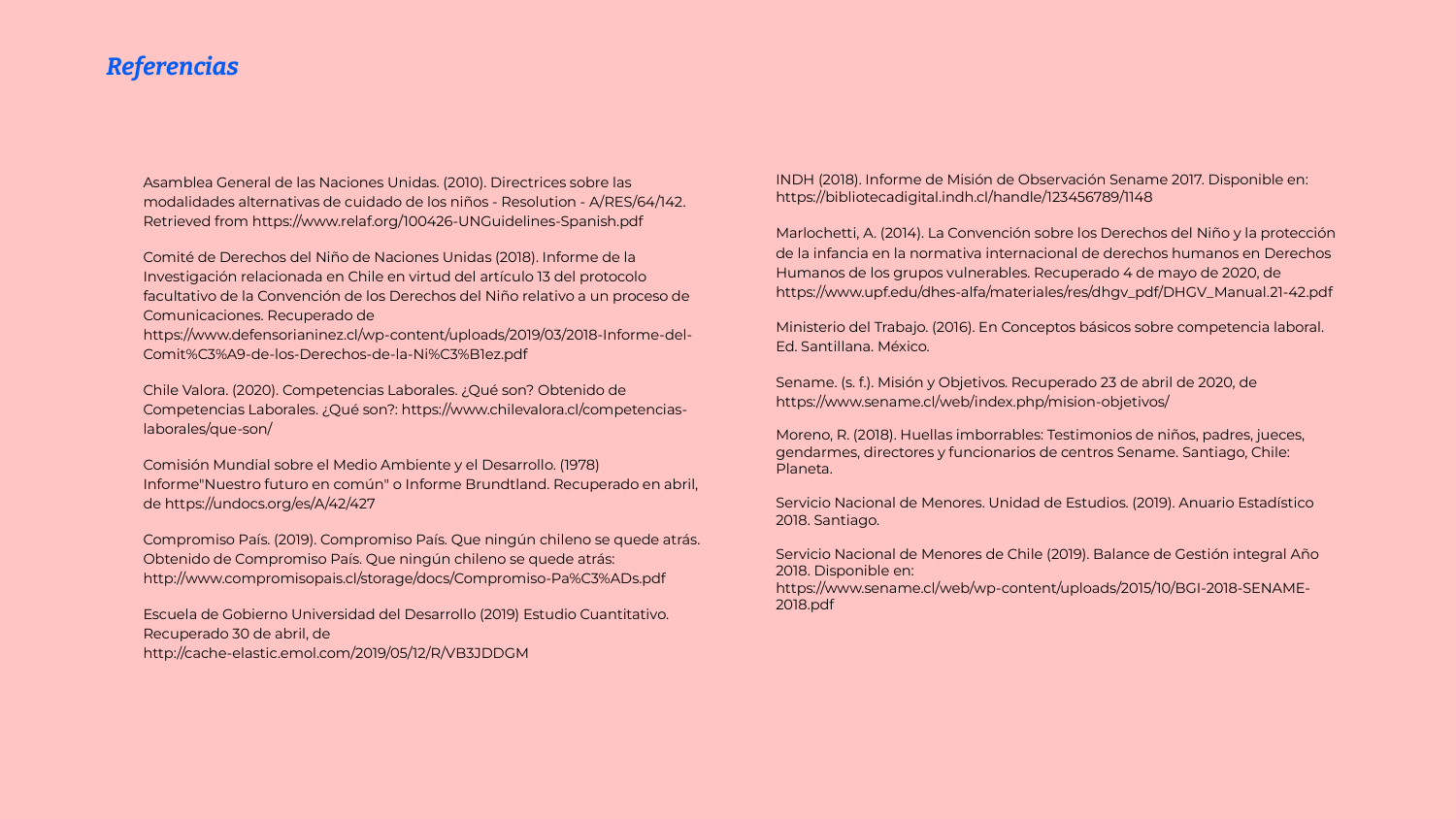

Referencias
Asamblea General de las Naciones Unidas. (2010). Directrices sobre las modalidades alternativas de cuidado de los niños - Resolution - A/RES/64/142. Retrieved from https://www.relaf.org/100426-UNGuidelines-Spanish.pdf
Comité de Derechos del Niño de Naciones Unidas (2018). Informe de la Investigación relacionada en Chile en virtud del artículo 13 del protocolo facultativo de la Convención de los Derechos del Niño relativo a un proceso de Comunicaciones. Recuperado de https://www.defensorianinez.cl/wp-content/uploads/2019/03/2018-Informe-del-Comit%C3%A9-de-los-Derechos-de-la-Ni%C3%B1ez.pdf
Chile Valora. (2020). Competencias Laborales. ¿Qué son? Obtenido de Competencias Laborales. ¿Qué son?: https://www.chilevalora.cl/competencias-laborales/que-son/
Comisión Mundial sobre el Medio Ambiente y el Desarrollo. (1978) Informe"Nuestro futuro en común" o Informe Brundtland. Recuperado en abril, de https://undocs.org/es/A/42/427
Compromiso País. (2019). Compromiso País. Que ningún chileno se quede atrás. Obtenido de Compromiso País. Que ningún chileno se quede atrás: http://www.compromisopais.cl/storage/docs/Compromiso-Pa%C3%ADs.pdf
Escuela de Gobierno Universidad del Desarrollo (2019) Estudio Cuantitativo. Recuperado 30 de abril, de http://cache-elastic.emol.com/2019/05/12/R/VB3JDDGM
INDH (2018). Informe de Misión de Observación Sename 2017. Disponible en: https://bibliotecadigital.indh.cl/handle/123456789/1148

Marlochetti, A. (2014). La Convención sobre los Derechos del Niño y la protección de la infancia en la normativa internacional de derechos humanos en Derechos Humanos de los grupos vulnerables. Recuperado 4 de mayo de 2020, de https://www.upf.edu/dhes-alfa/materiales/res/dhgv_pdf/DHGV_Manual.21-42.pdf
Ministerio del Trabajo. (2016). En Conceptos básicos sobre competencia laboral. Ed. Santillana. México.
Sename. (s. f.). Misión y Objetivos. Recuperado 23 de abril de 2020, de https://www.sename.cl/web/index.php/mision-objetivos/
Moreno, R. (2018). Huellas imborrables: Testimonios de niños, padres, jueces, gendarmes, directores y funcionarios de centros Sename. Santiago, Chile: Planeta.

Servicio Nacional de Menores. Unidad de Estudios. (2019). Anuario Estadístico 2018. Santiago.

Servicio Nacional de Menores de Chile (2019). Balance de Gestión integral Año 2018. Disponible en: https://www.sename.cl/web/wp-content/uploads/2015/10/BGI-2018-SENAME-2018.pdf